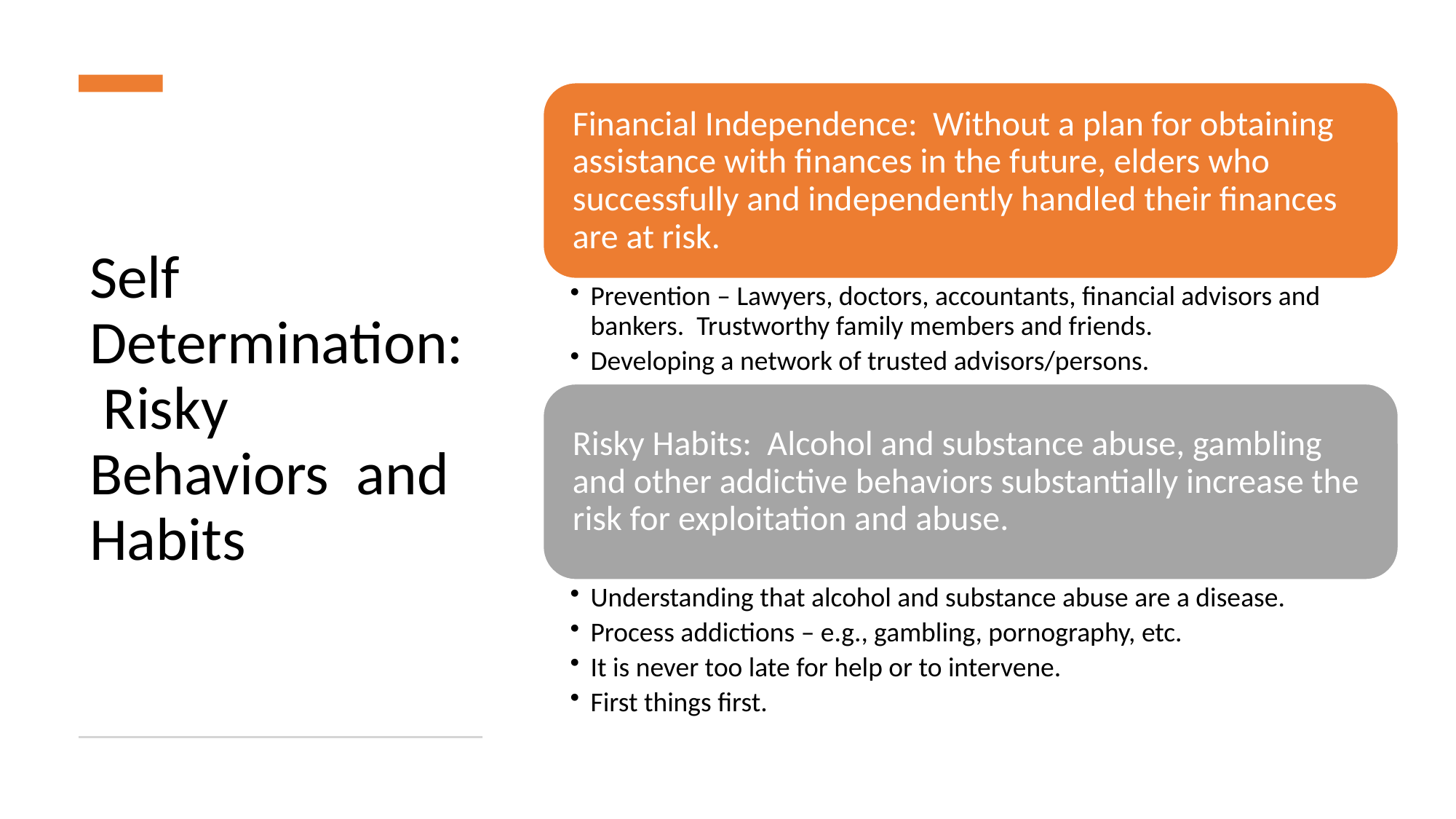

Financial Independence:  Without a plan for obtaining assistance with finances in the future, elders who successfully and independently handled their finances are at risk.
Prevention – Lawyers, doctors, accountants, financial advisors and bankers.  Trustworthy family members and friends.
Developing a network of trusted advisors/persons.
Risky Habits:  Alcohol and substance abuse, gambling and other addictive behaviors substantially increase the risk for exploitation and abuse.
Understanding that alcohol and substance abuse are a disease.
Process addictions – e.g., gambling, pornography, etc.
It is never too late for help or to intervene.
First things first.
# Self Determination:  Risky Behaviors  and Habits

7